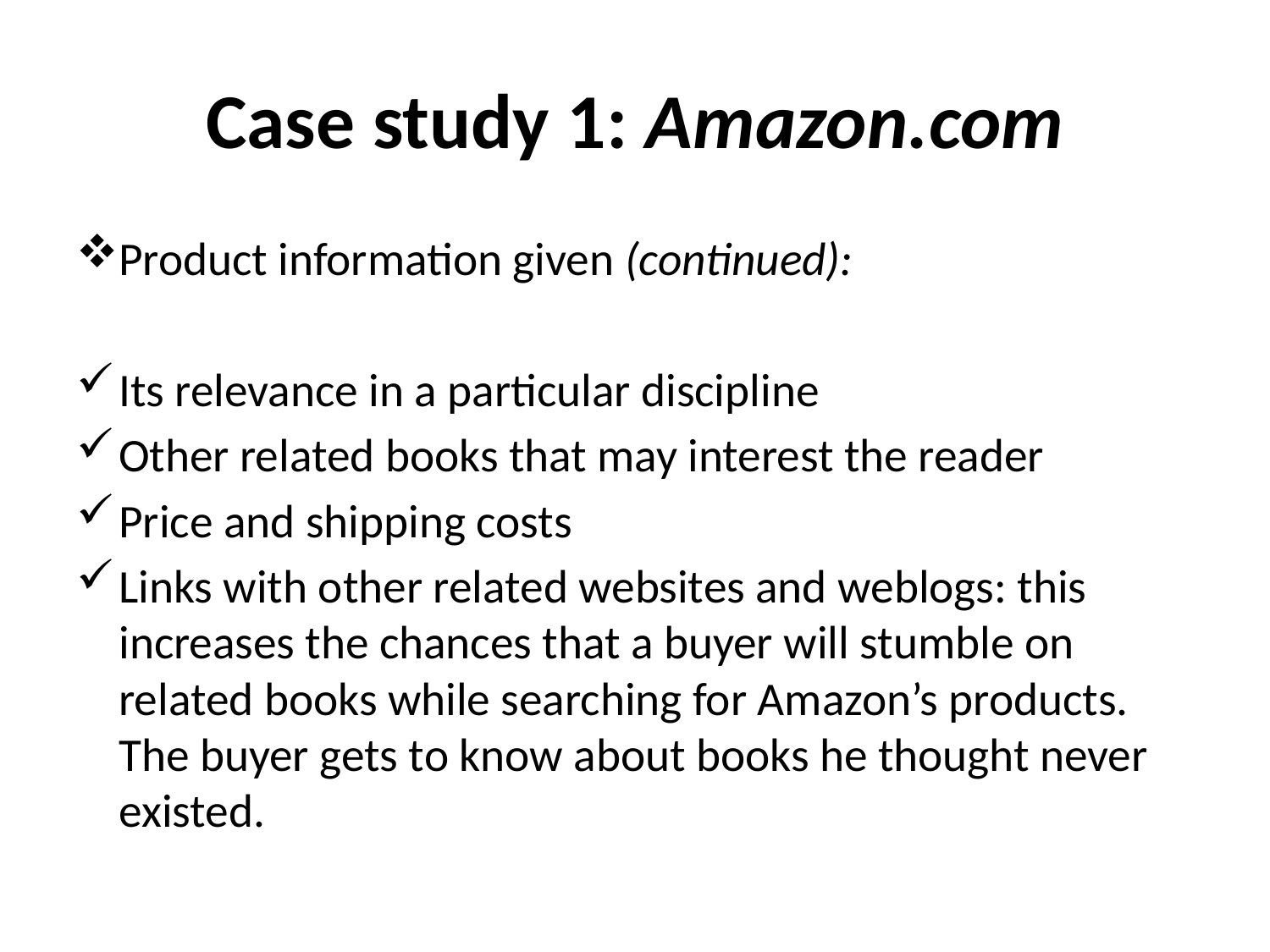

# Case study 1: Amazon.com
Product information given (continued):

Its relevance in a particular discipline
Other related books that may interest the reader
Price and shipping costs
Links with other related websites and weblogs: this increases the chances that a buyer will stumble on related books while searching for Amazon’s products. The buyer gets to know about books he thought never existed.